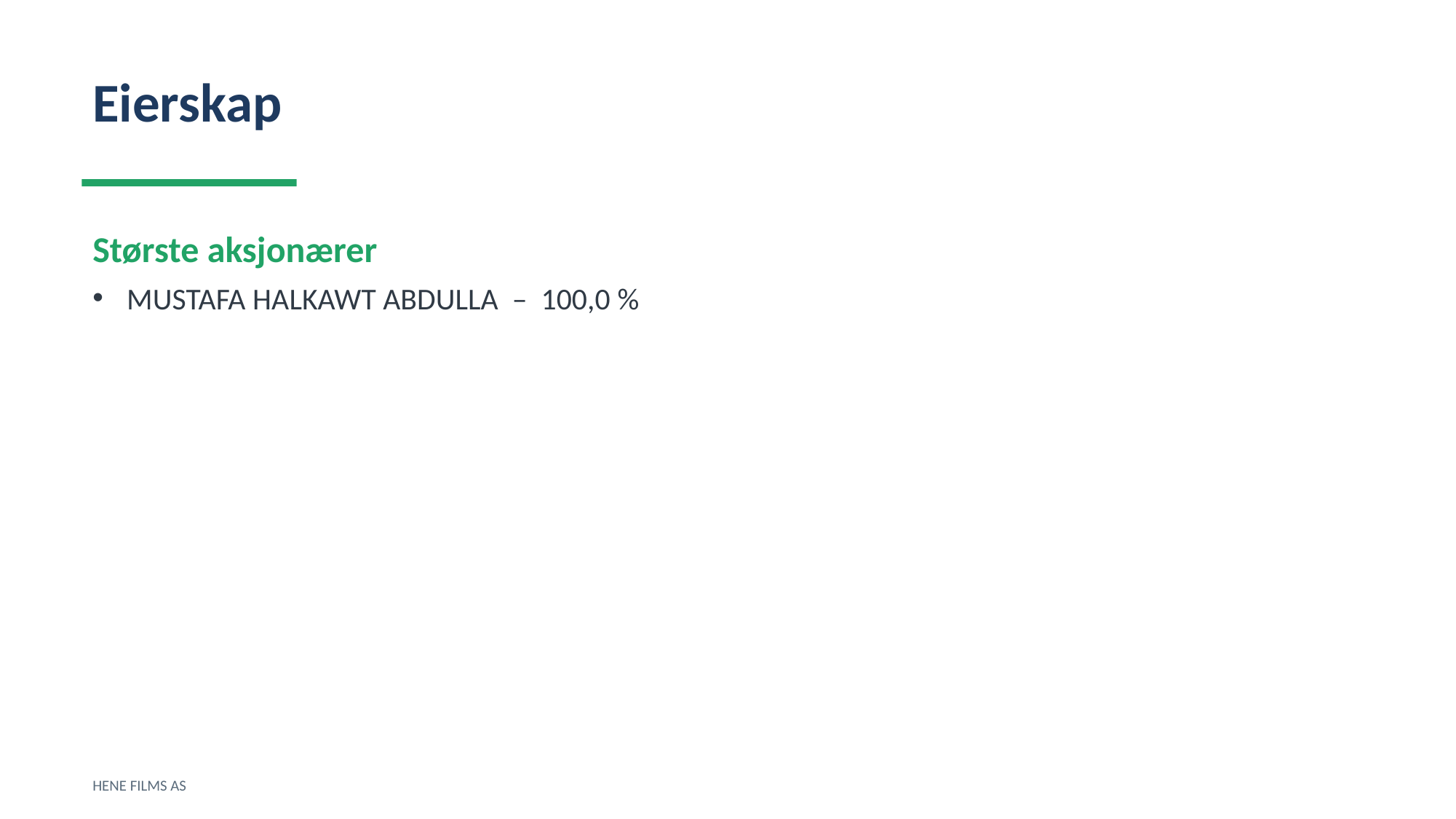

Eierskap

Største aksjonærer
MUSTAFA HALKAWT ABDULLA  –  100,0 %
HENE FILMS AS